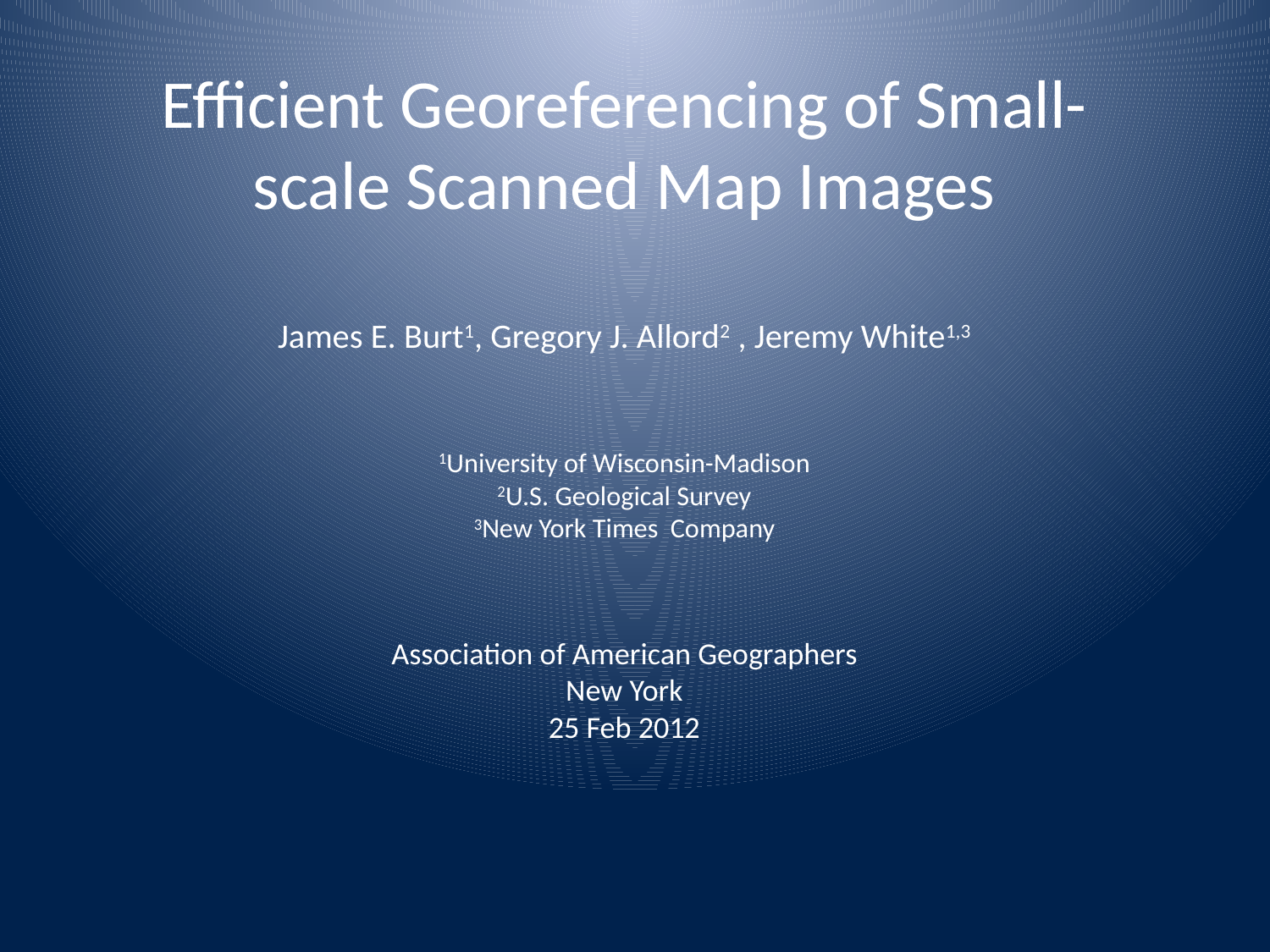

# Efficient Georeferencing of Small-scale Scanned Map Images James E. Burt1, Gregory J. Allord2 , Jeremy White1,3 1University of Wisconsin-Madison 2U.S. Geological Survey 3New York Times  Company Association of American Geographers New York 25 Feb 2012